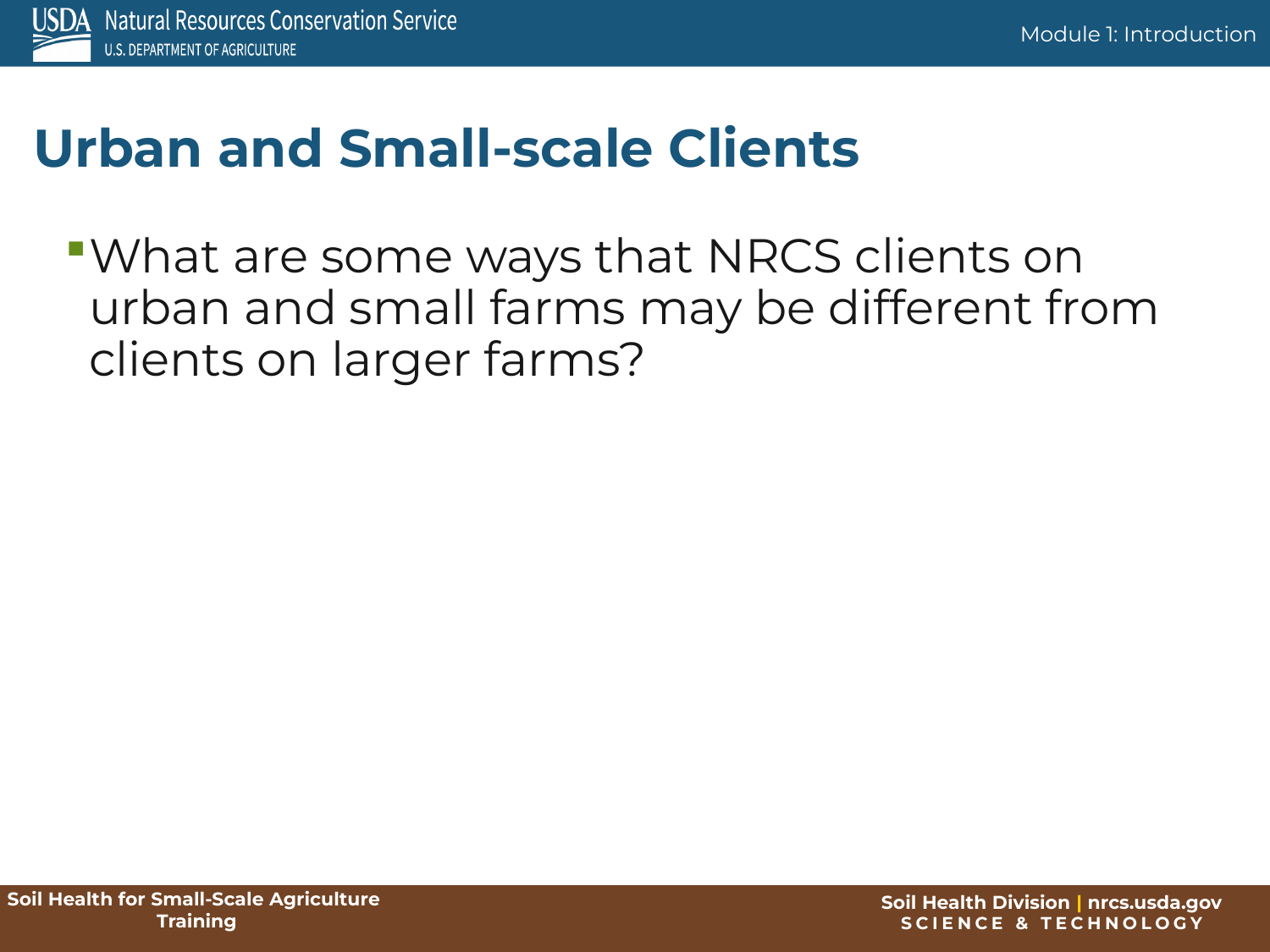

Urban and Small-scale Clients
What are some ways that NRCS clients on urban and small farms may be different from clients on larger farms?